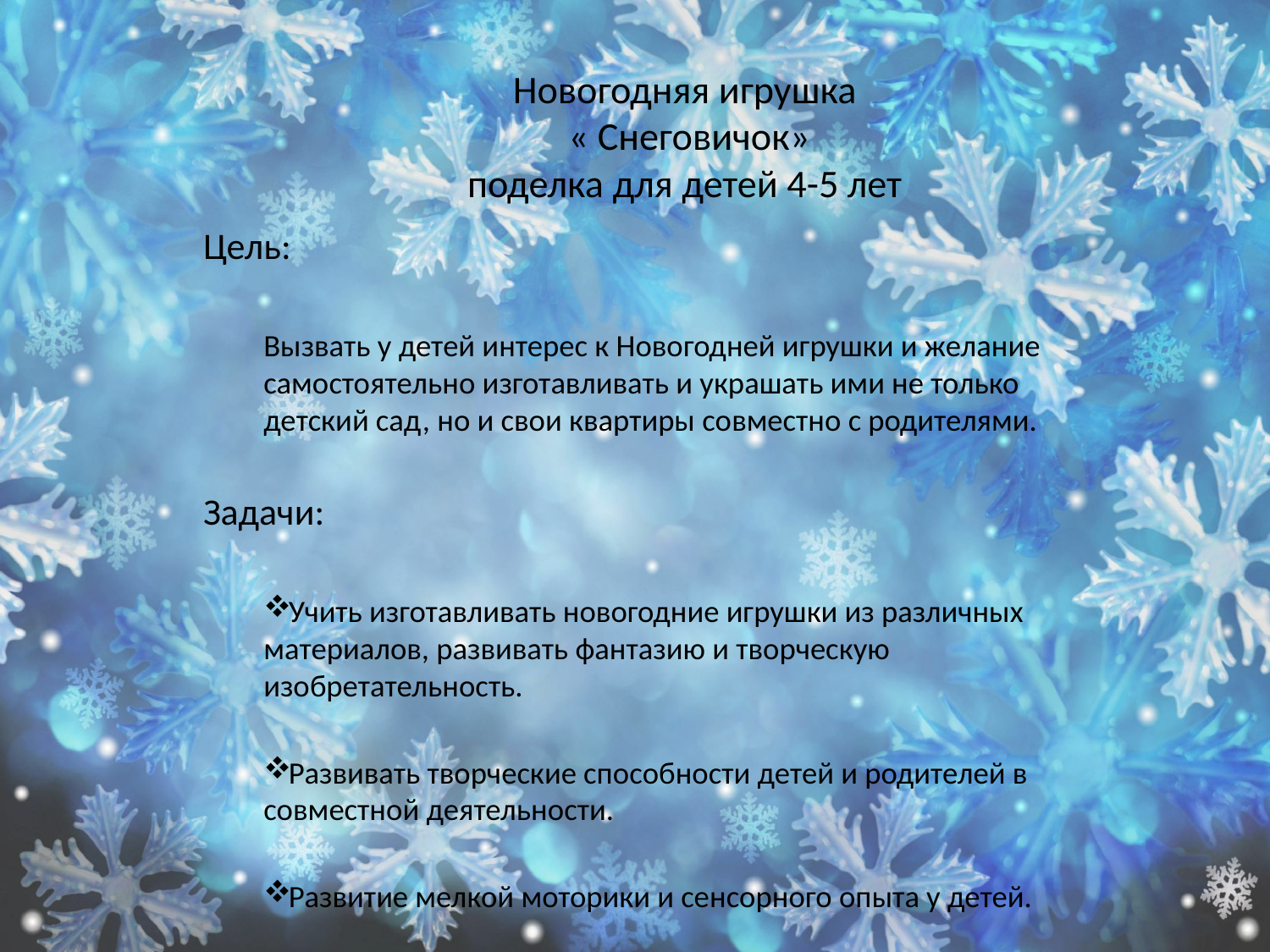

# Новогодняя игрушка « Снеговичок» поделка для детей 4-5 лет
Цель:

Вызвать у детей интерес к Новогодней игрушки и желание самостоятельно изготавливать и украшать ими не только детский сад, но и свои квартиры совместно с родителями.

Задачи:

Учить изготавливать новогодние игрушки из различных материалов, развивать фантазию и творческую изобретательность.

Развивать творческие способности детей и родителей в совместной деятельности.

Развитие мелкой моторики и сенсорного опыта у детей.